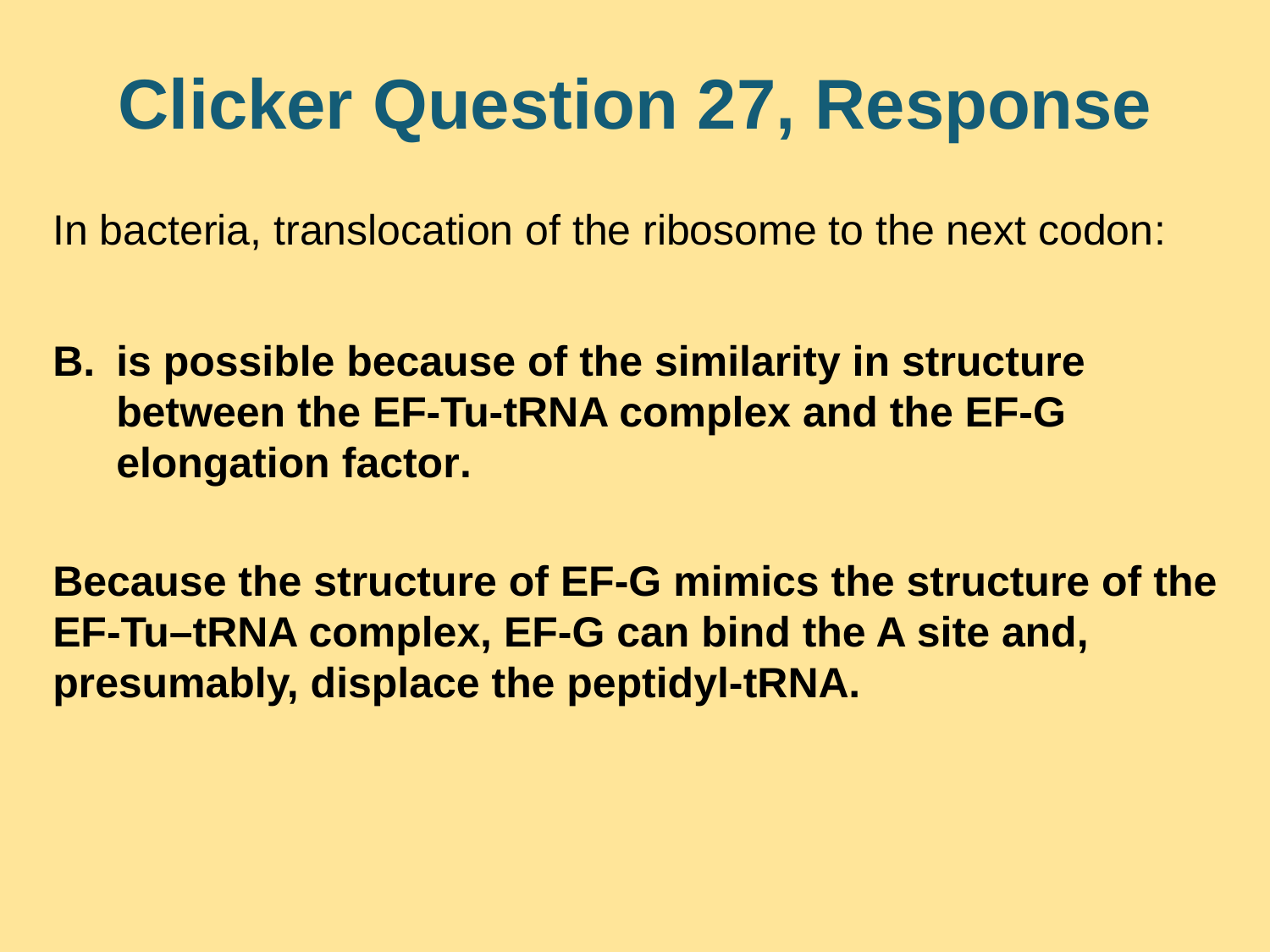

# Clicker Question 27, Response
In bacteria, translocation of the ribosome to the next codon:

is possible because of the similarity in structure between the EF-Tu-tRNA complex and the EF-G elongation factor.

Because the structure of EF-G mimics the structure of the EF-Tu–tRNA complex, EF-G can bind the A site and, presumably, displace the peptidyl-tRNA.